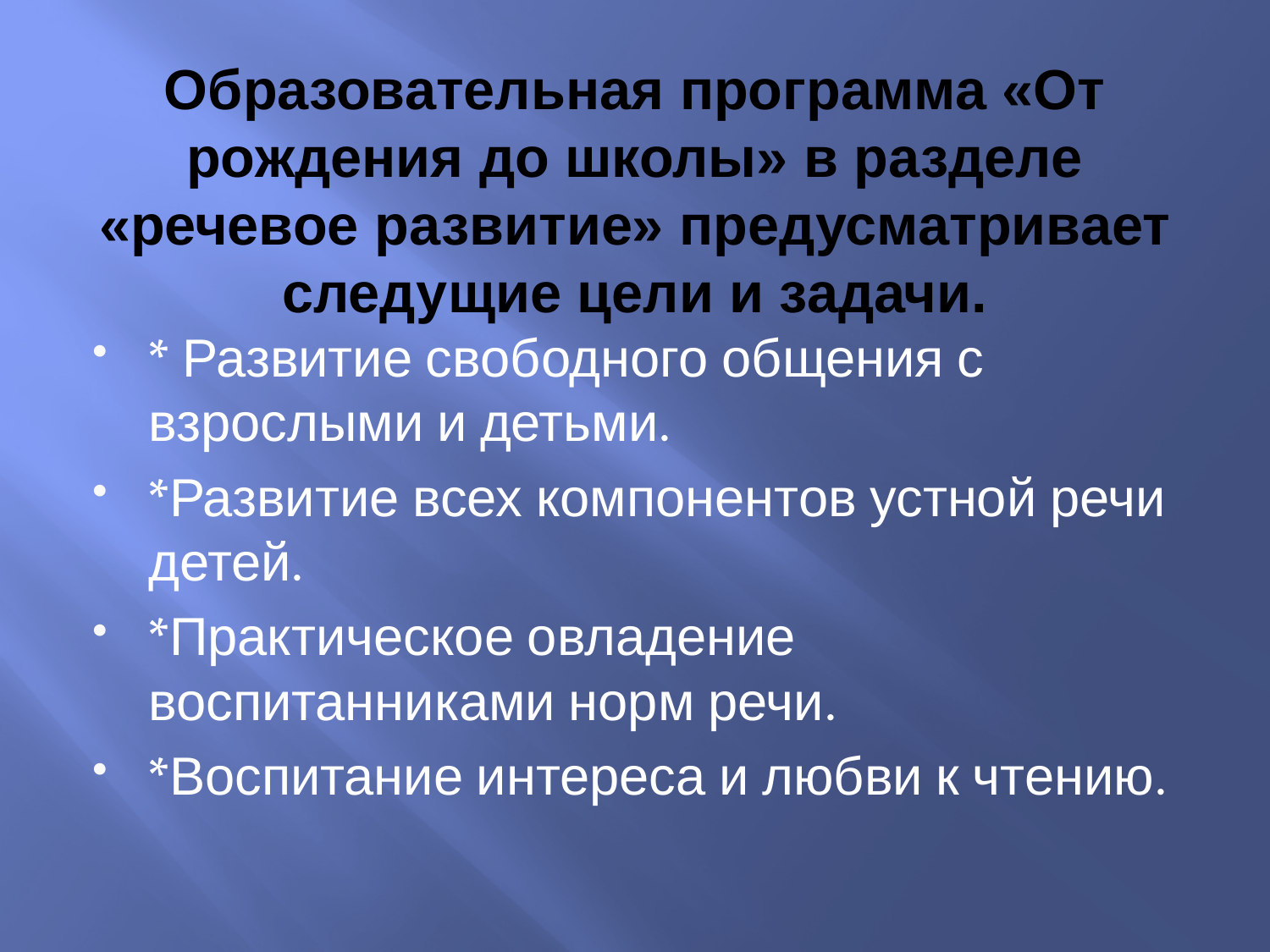

# Образовательная программа «От рождения до школы» в разделе «речевое развитие» предусматривает следущие цели и задачи.
* Развитие свободного общения с взрослыми и детьми.
*Развитие всех компонентов устной речи  детей.
*Практическое овладение воспитанниками норм речи.
*Воспитание интереса и любви к чтению.